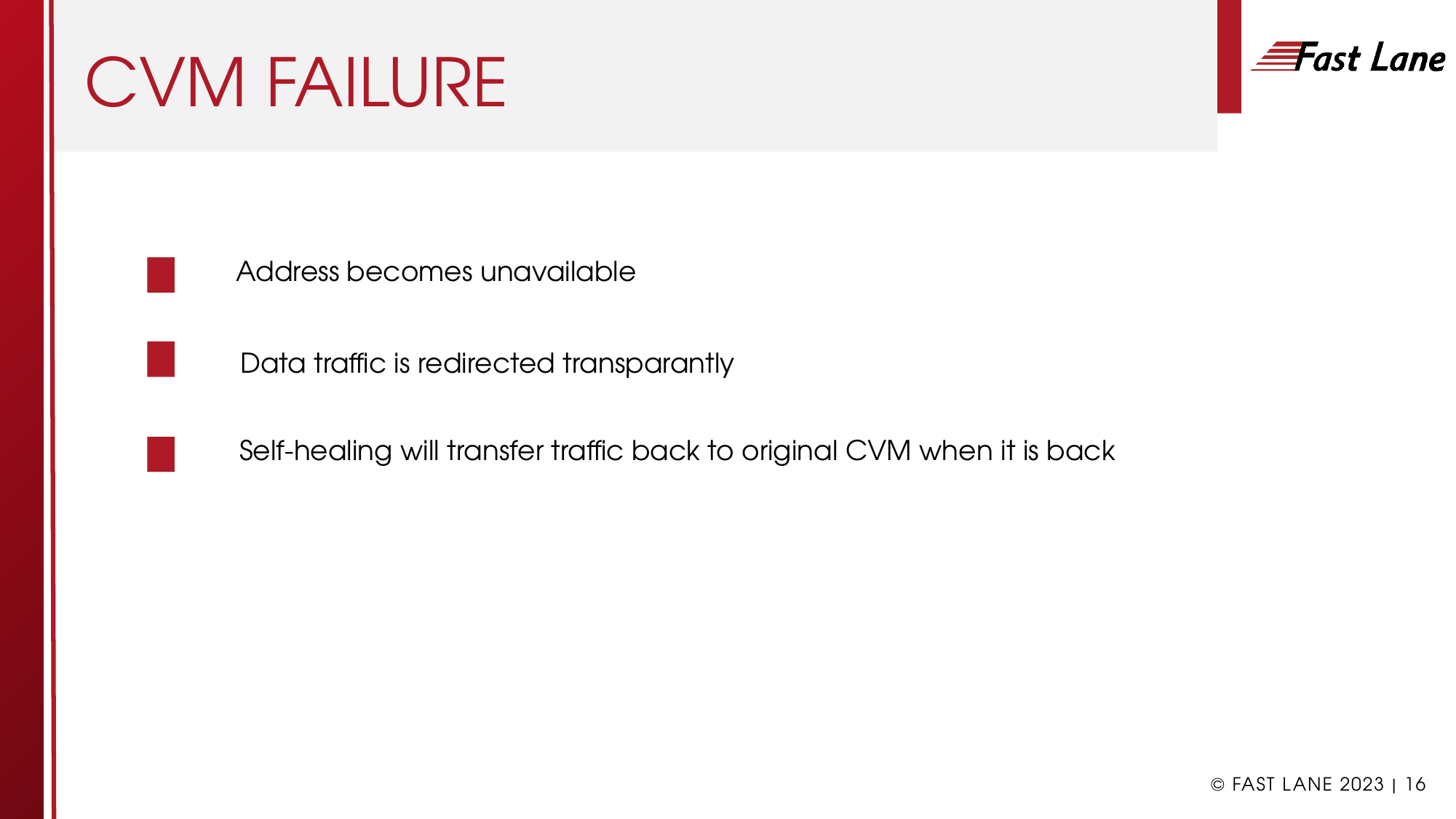

# CVM Failure
Address becomes unavailable

Data traffic is redirected transparantly

Self-healing will transfer traffic back to original CVM when it is back